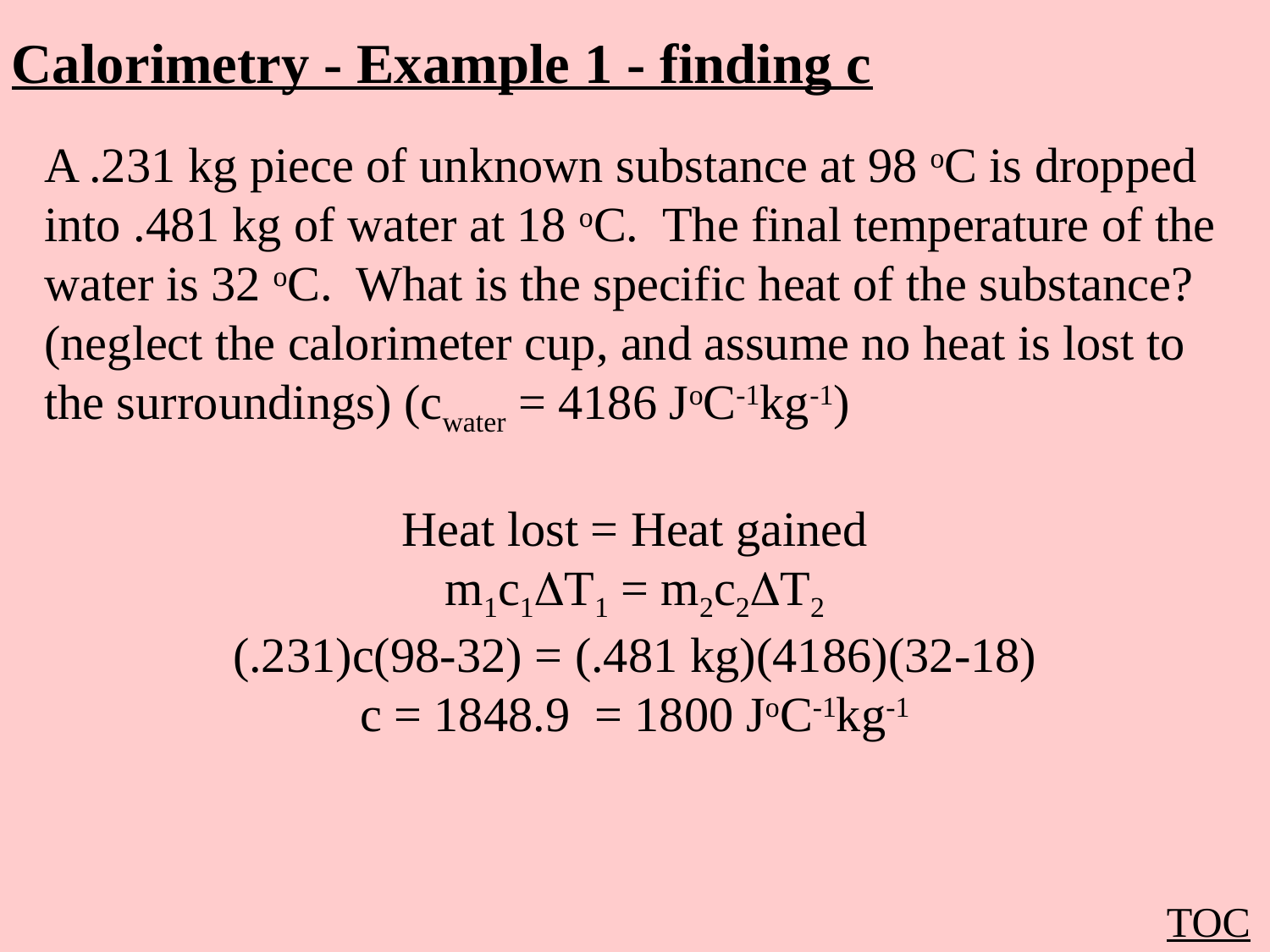

Calorimetry - Example 1 - finding c
A .231 kg piece of unknown substance at 98 oC is dropped into .481 kg of water at 18 oC.  The final temperature of the water is 32 oC.  What is the specific heat of the substance?  (neglect the calorimeter cup, and assume no heat is lost to the surroundings) (cwater = 4186 JoC-1kg-1)

Heat lost = Heat gained
m1c1ΔT1 = m2c2ΔT2
(.231)c(98-32) = (.481 kg)(4186)(32-18)
c = 1848.9  = 1800 JoC-1kg-1
TOC